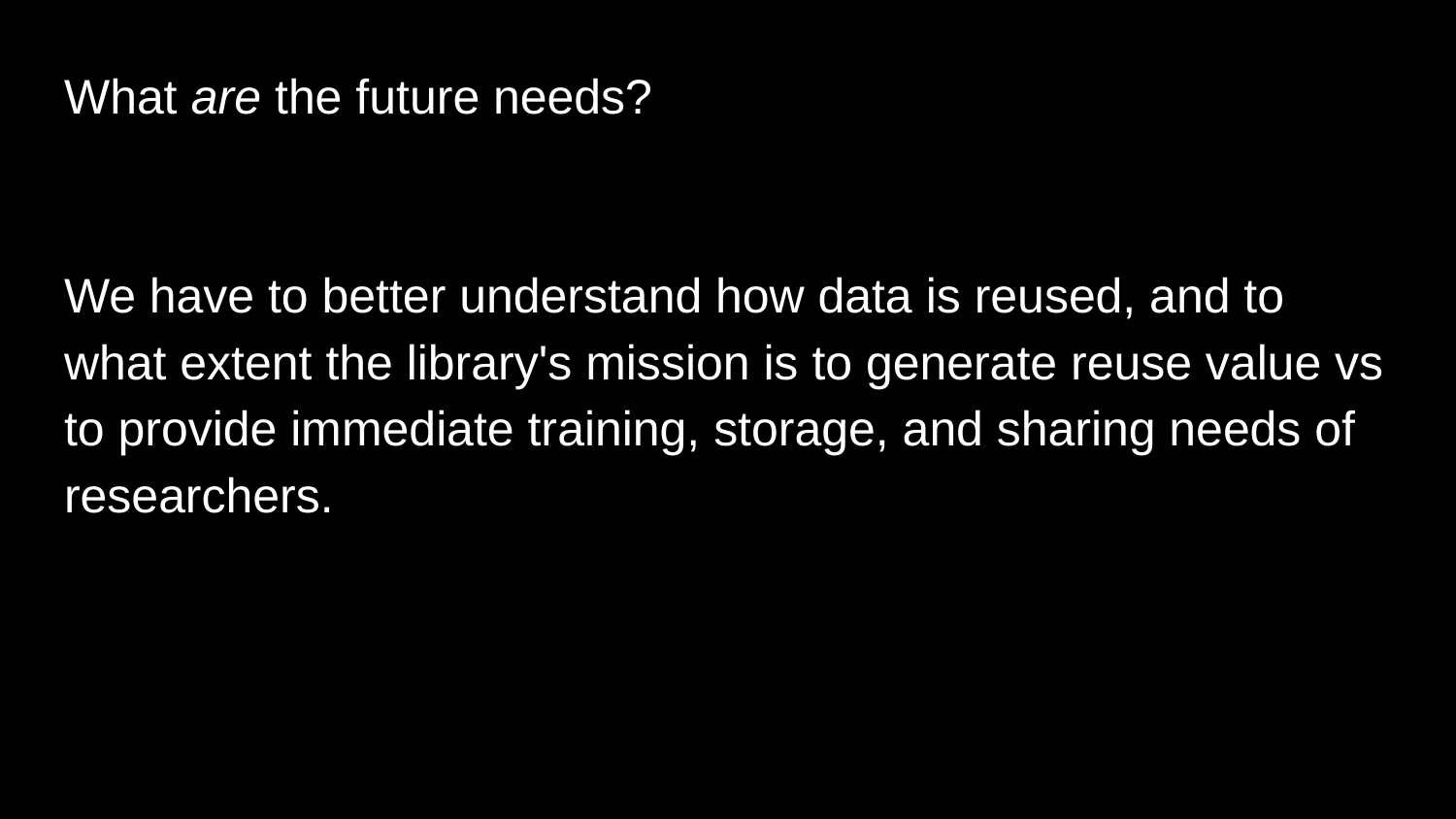

What are the future needs?

We have to better understand how data is reused, and to what extent the library's mission is to generate reuse value vs to provide immediate training, storage, and sharing needs of researchers.
# What have we learned??